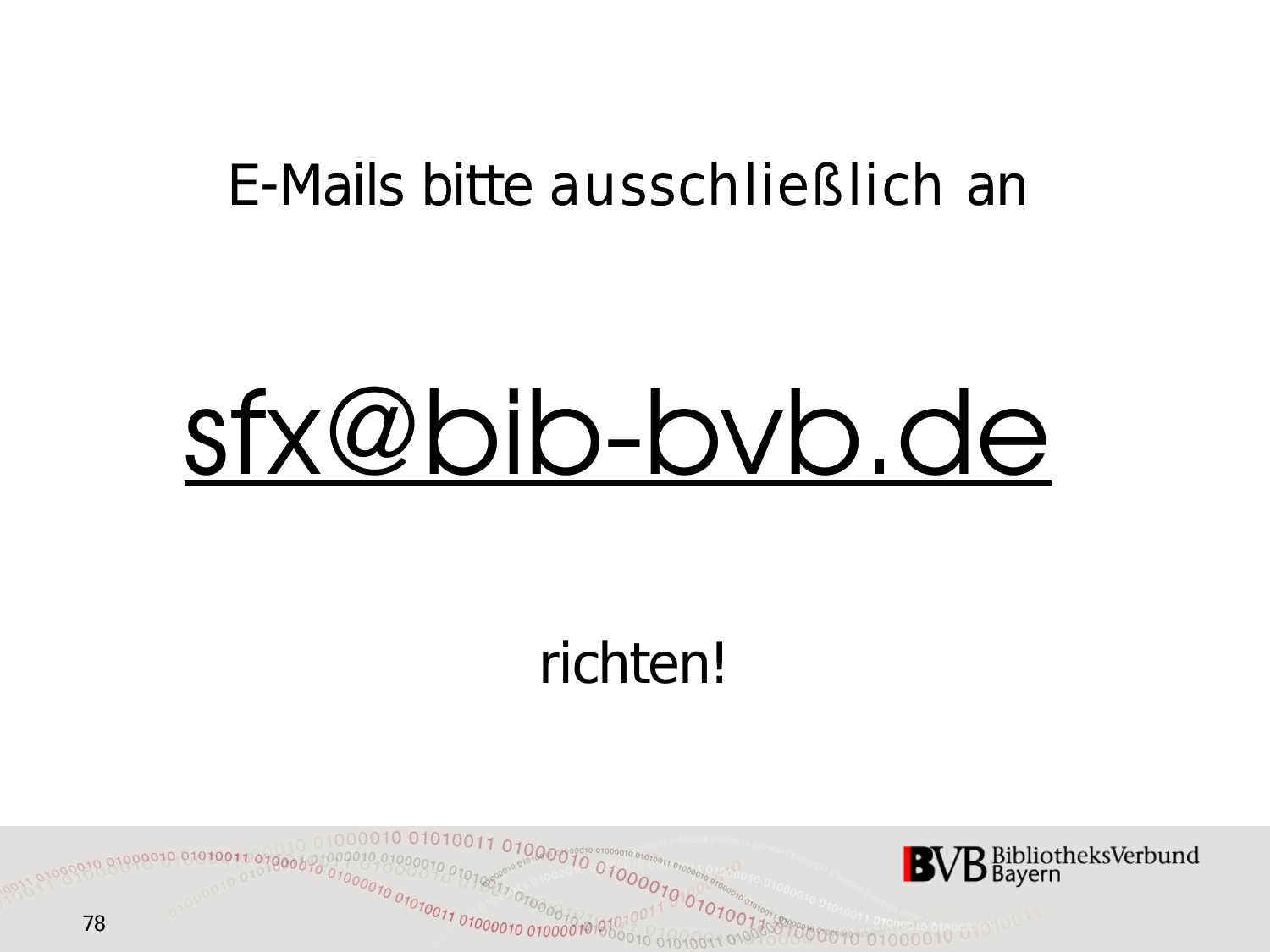

E-Mails bitte ausschließlich an

sfx@bib-bvb.de

richten!

78